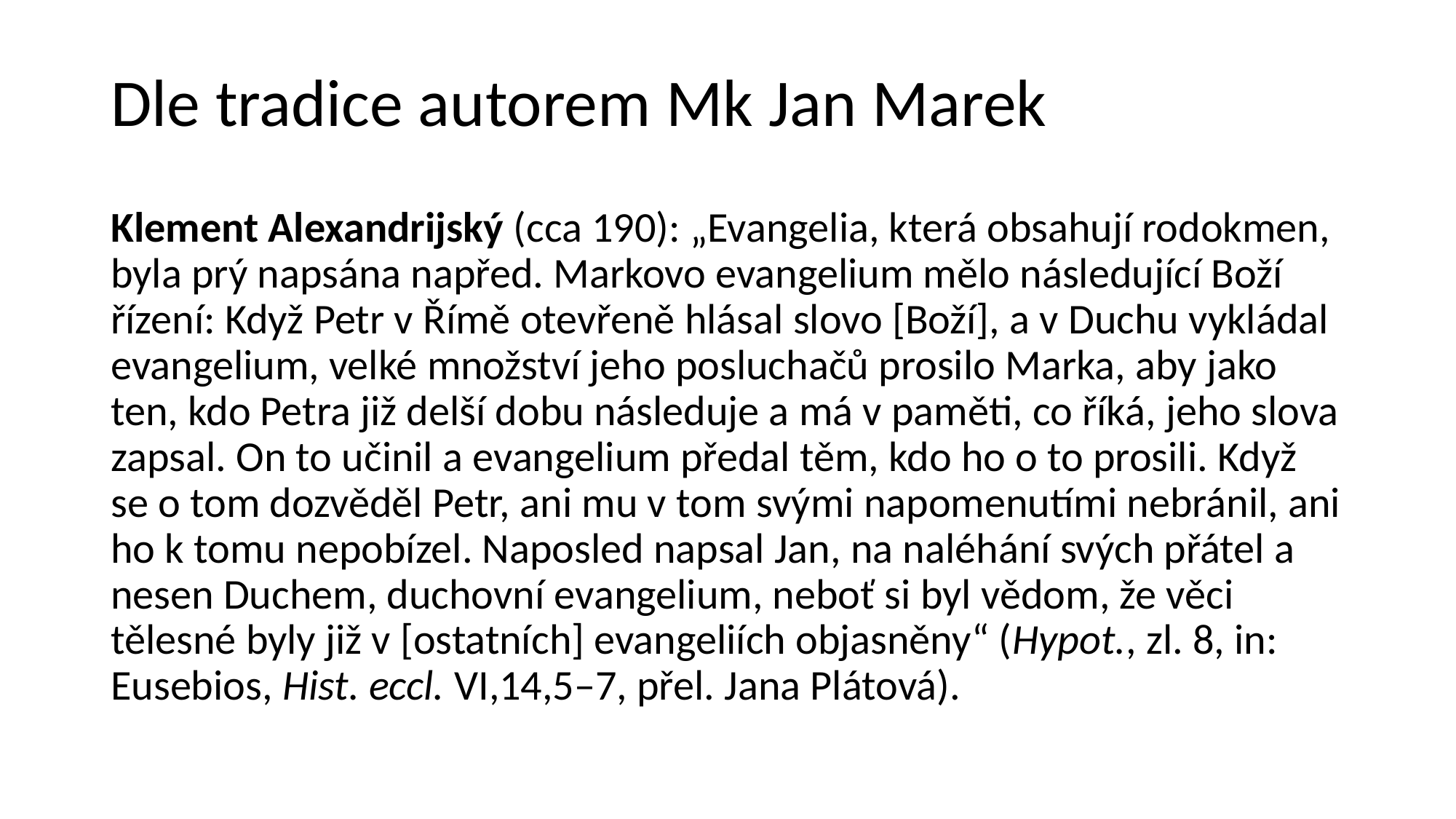

# Dle tradice autorem Mk Jan Marek
Klement Alexandrijský (cca 190): „Evangelia, která obsahují rodokmen, byla prý napsána napřed. Markovo evangelium mělo následující Boží řízení: Když Petr v Římě otevřeně hlásal slovo [Boží], a v Duchu vykládal evangelium, velké množství jeho posluchačů prosilo Marka, aby jako ten, kdo Petra již delší dobu následuje a má v paměti, co říká, jeho slova zapsal. On to učinil a evangelium předal těm, kdo ho o to prosili. Když se o tom dozvěděl Petr, ani mu v tom svými napomenutími nebránil, ani ho k tomu nepobízel. Naposled napsal Jan, na naléhání svých přátel a nesen Duchem, duchovní evangelium, neboť si byl vědom, že věci tělesné byly již v [ostatních] evangeliích objasněny“ (Hypot., zl. 8, in: Eusebios, Hist. eccl. VI,14,5–7, přel. Jana Plátová).